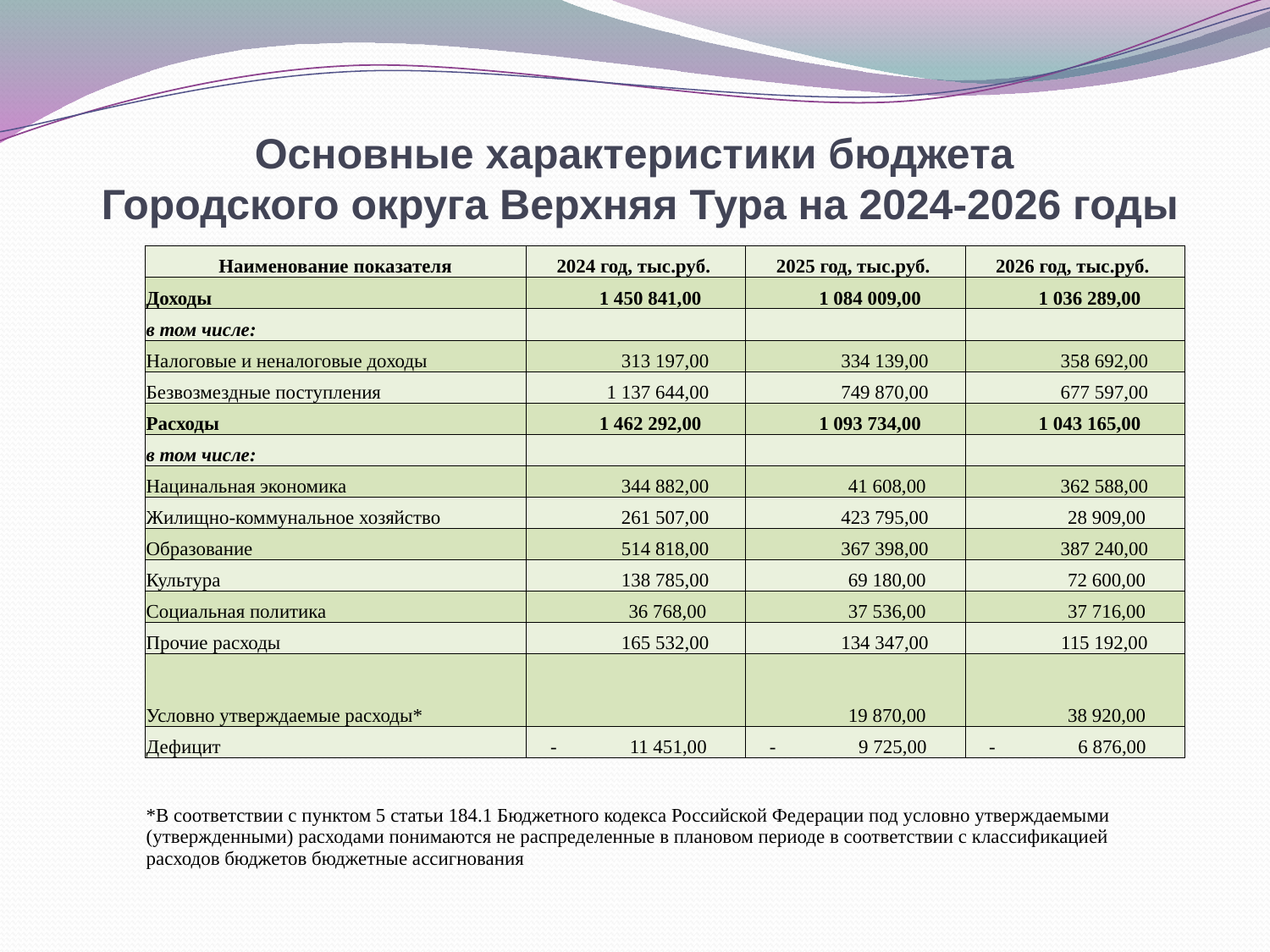

# Основные характеристики бюджета Городского округа Верхняя Тура на 2024-2026 годы
| Наименование показателя | 2024 год, тыс.руб. | 2025 год, тыс.руб. | 2026 год, тыс.руб. |
| --- | --- | --- | --- |
| Доходы | 1 450 841,00 | 1 084 009,00 | 1 036 289,00 |
| в том числе: |  |  |  |
| Налоговые и неналоговые доходы | 313 197,00 | 334 139,00 | 358 692,00 |
| Безвозмездные поступления | 1 137 644,00 | 749 870,00 | 677 597,00 |
| Расходы | 1 462 292,00 | 1 093 734,00 | 1 043 165,00 |
| в том числе: |  |  |  |
| Нацинальная экономика | 344 882,00 | 41 608,00 | 362 588,00 |
| Жилищно-коммунальное хозяйство | 261 507,00 | 423 795,00 | 28 909,00 |
| Образование | 514 818,00 | 367 398,00 | 387 240,00 |
| Культура | 138 785,00 | 69 180,00 | 72 600,00 |
| Социальная политика | 36 768,00 | 37 536,00 | 37 716,00 |
| Прочие расходы | 165 532,00 | 134 347,00 | 115 192,00 |
| Условно утверждаемые расходы\* |  | 19 870,00 | 38 920,00 |
| Дефицит | - 11 451,00 | - 9 725,00 | - 6 876,00 |
|  |  |  |  |
| \*В соответствии с пунктом 5 статьи 184.1 Бюджетного кодекса Российской Федерации под условно утверждаемыми (утвержденными) расходами понимаются не распределенные в плановом периоде в соответствии с классификацией расходов бюджетов бюджетные ассигнования |  |  |  |